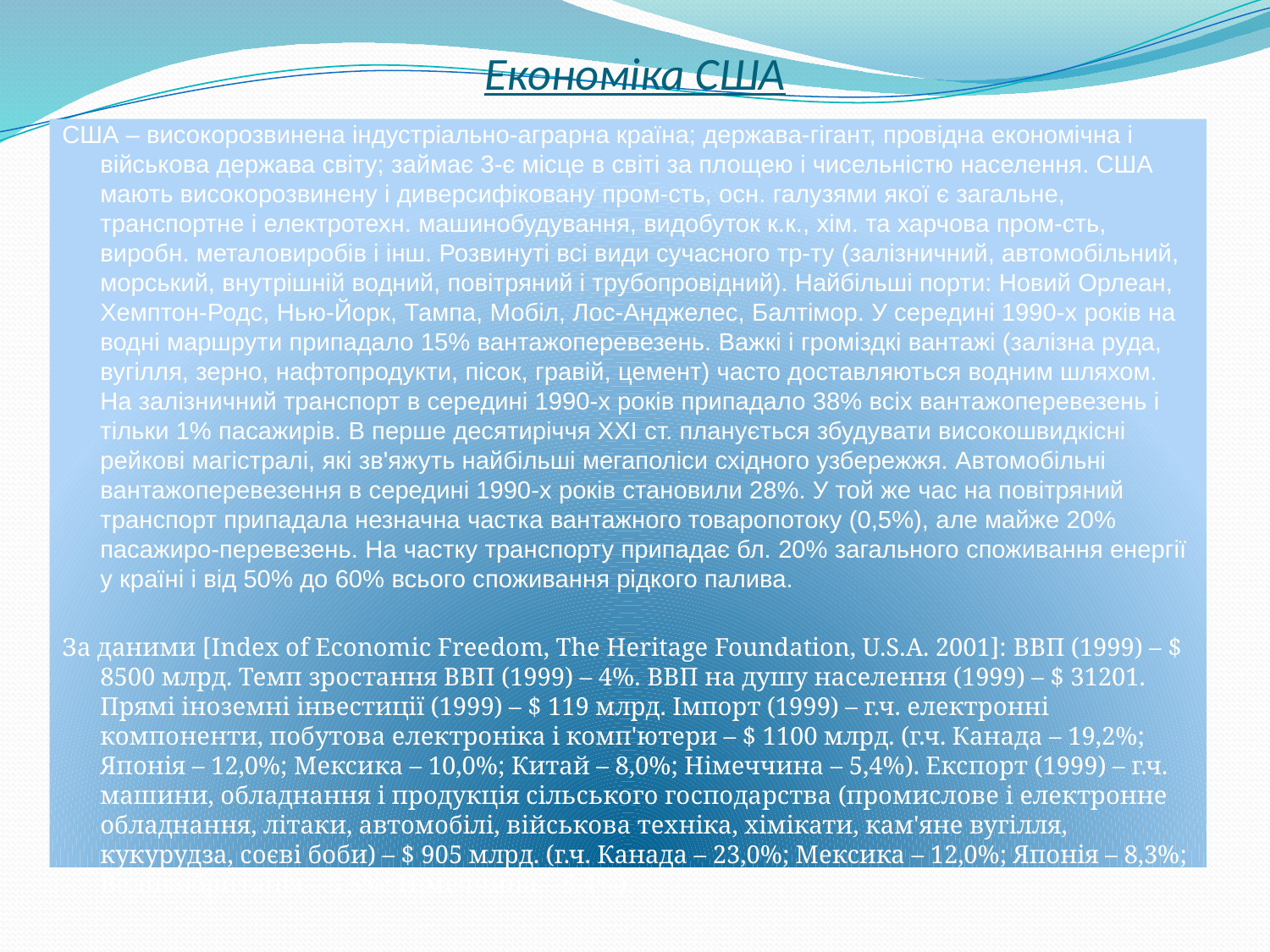

# Економіка США
США – високорозвинена індустріально-аграрна країна; держава-гігант, провідна економічна і військова держава світу; займає 3-є місце в світі за площею і чисельністю населення. США мають високорозвинену і диверсифіковану пром-сть, осн. галузями якої є загальне, транспортне і електротехн. машинобудування, видобуток к.к., хім. та харчова пром-сть, виробн. металовиробів і інш. Розвинуті всі види сучасного тр-ту (залізничний, автомобільний, морський, внутрішній водний, повітряний і трубопровідний). Найбільші порти: Новий Орлеан, Хемптон-Родс, Нью-Йорк, Тампа, Мобіл, Лос-Анджелес, Балтімор. У середині 1990-х років на водні маршрути припадало 15% вантажоперевезень. Важкі і громіздкі вантажі (залізна руда, вугілля, зерно, нафтопродукти, пісок, гравій, цемент) часто доставляються водним шляхом. На залізничний транспорт в середині 1990-х років припадало 38% всіх вантажоперевезень і тільки 1% пасажирів. В перше десятиріччя ХХІ ст. планується збудувати високошвидкісні рейкові магістралі, які зв'яжуть найбільші мегаполіси східного узбережжя. Автомобільні вантажоперевезення в середині 1990-х років становили 28%. У той же час на повітряний транспорт припадала незначна частка вантажного товаропотоку (0,5%), але майже 20% пасажиро-перевезень. На частку транспорту припадає бл. 20% загального споживання енергії у країні і від 50% до 60% всього споживання рідкого палива.

За даними [Index of Economic Freedom, The Heritage Foundation, U.S.A. 2001]: ВВП (1999) – $ 8500 млрд. Темп зростання ВВП (1999) – 4%. ВВП на душу населення (1999) – $ 31201. Прямі іноземні інвестиції (1999) – $ 119 млрд. Імпорт (1999) – г.ч. електронні компоненти, побутова електроніка і комп'ютери – $ 1100 млрд. (г.ч. Канада – 19,2%; Японія – 12,0%; Мексика – 10,0%; Китай – 8,0%; Німеччина – 5,4%). Експорт (1999) – г.ч. машини, обладнання і продукція сільського господарства (промислове і електронне обладнання, літаки, автомобілі, військова техніка, хімікати, кам'яне вугілля, кукурудза, соєві боби) – $ 905 млрд. (г.ч. Канада – 23,0%; Мексика – 12,0%; Японія – 8,3%; Великобританія – 5,5%; Німеччина – 5,4%).